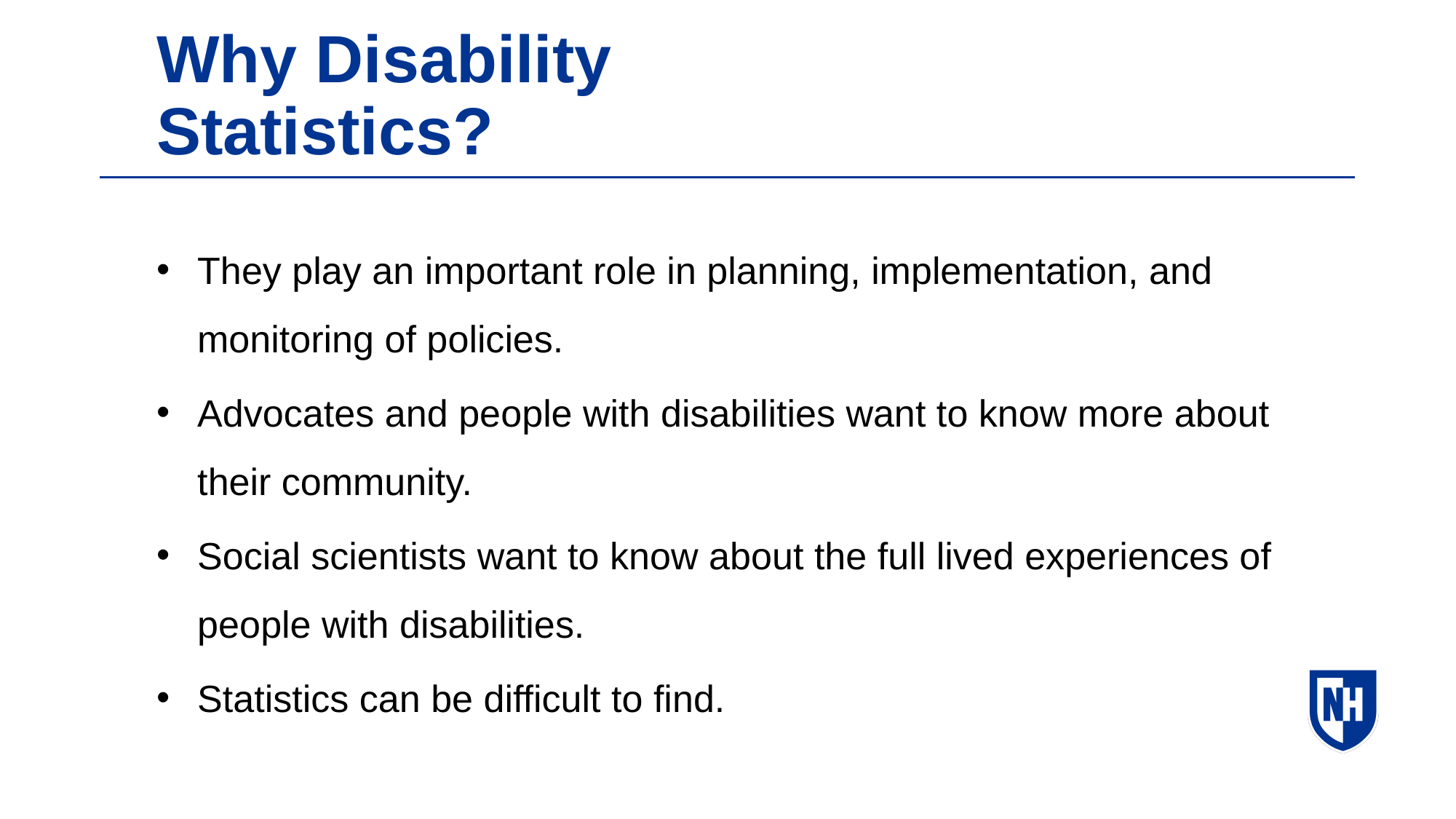

Why Disability Statistics?
They play an important role in planning, implementation, and monitoring of policies.
Advocates and people with disabilities want to know more about their community.
Social scientists want to know about the full lived experiences of people with disabilities.
Statistics can be difficult to find.